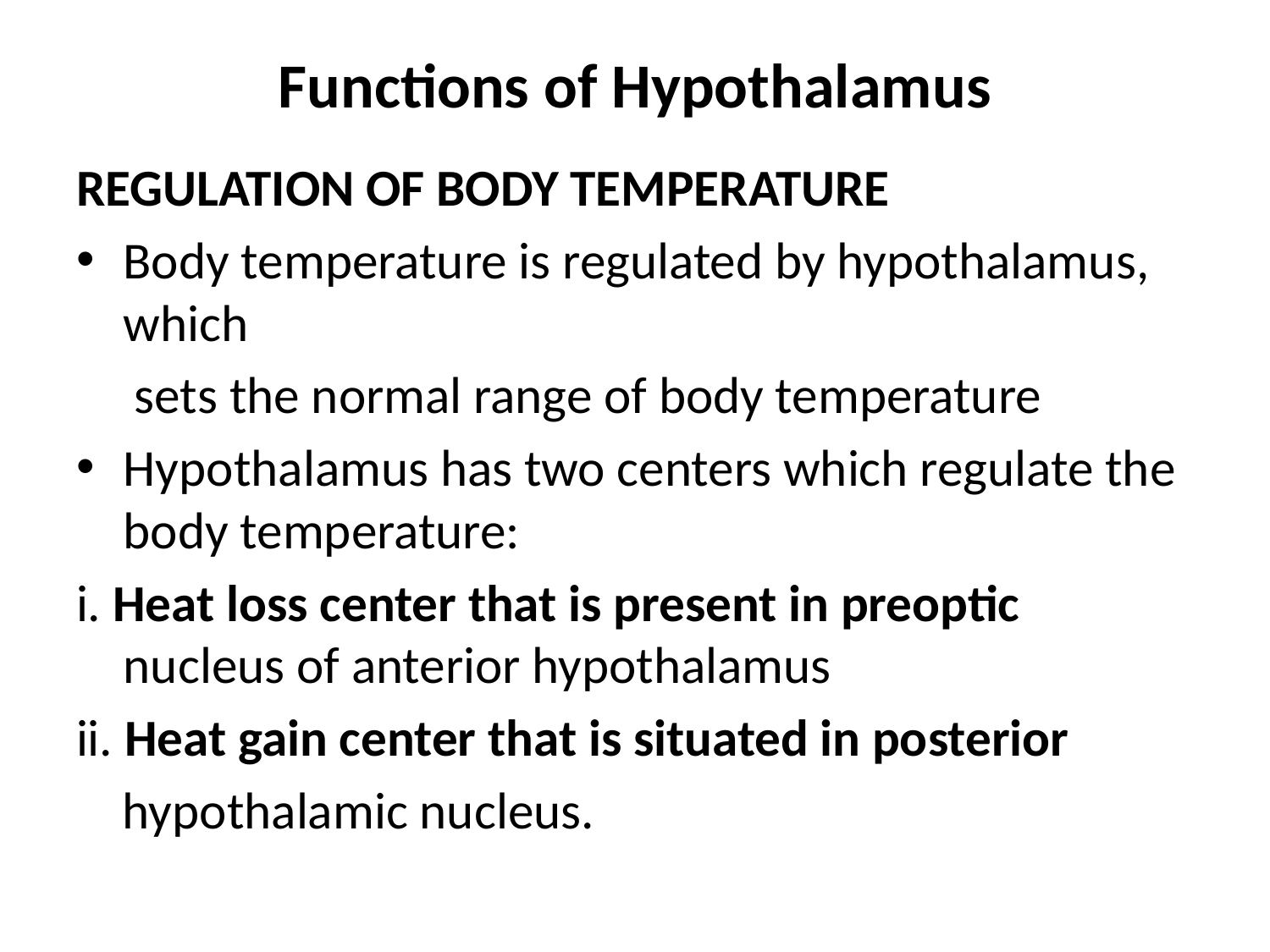

# Functions of Hypothalamus
REGULATION OF BODY TEMPERATURE
Body temperature is regulated by hypothalamus, which
     sets the normal range of body temperature
Hypothalamus has two centers which regulate the body temperature:
i. Heat loss center that is present in preoptic nucleus of anterior hypothalamus
ii. Heat gain center that is situated in posterior
    hypothalamic nucleus.